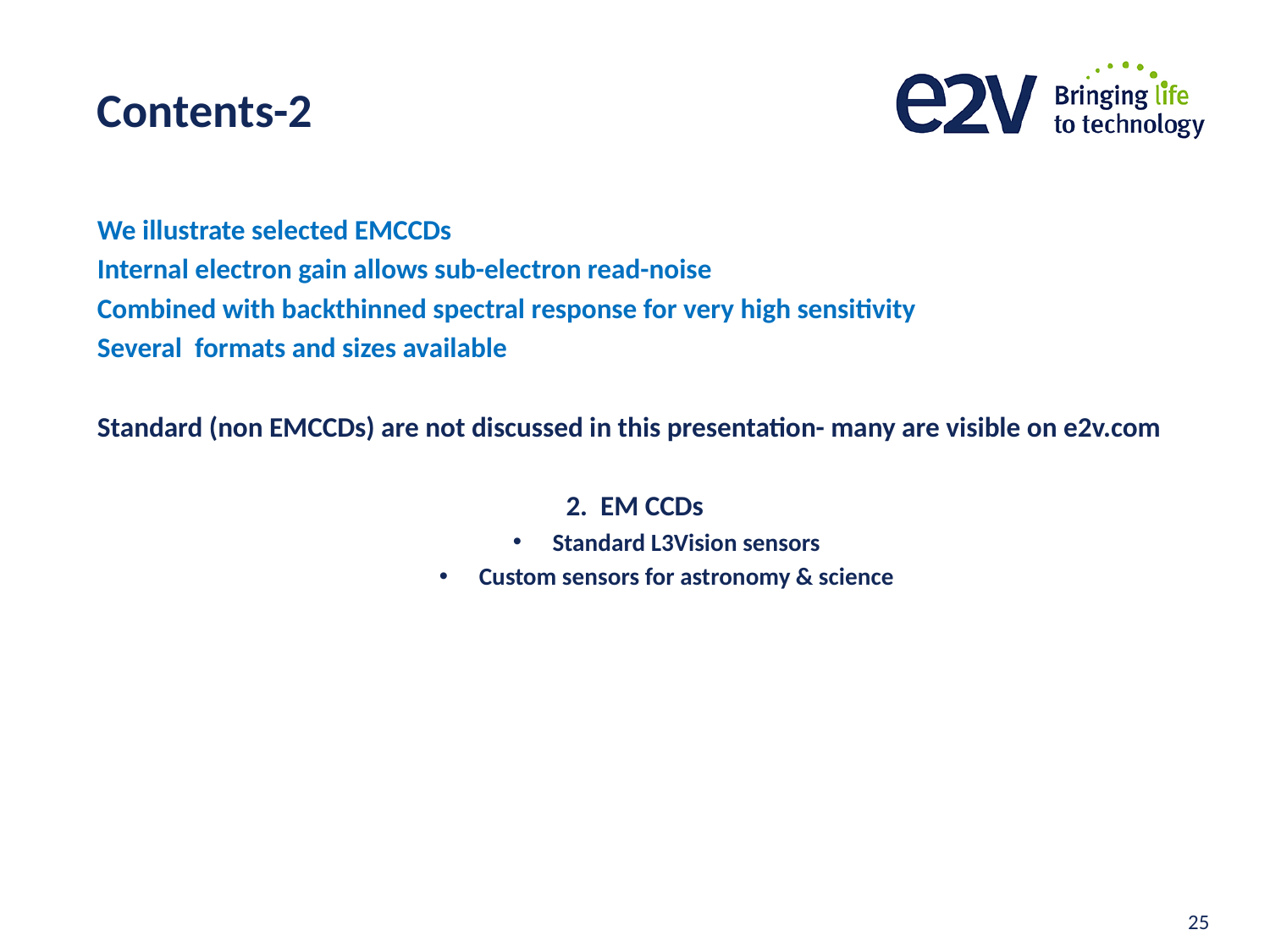

# Contents-2
We illustrate selected EMCCDs
Internal electron gain allows sub-electron read-noise
Combined with backthinned spectral response for very high sensitivity
Several  formats and sizes available

Standard (non EMCCDs) are not discussed in this presentation- many are visible on e2v.com

2.  EM CCDs
Standard L3Vision sensors
Custom sensors for astronomy & science